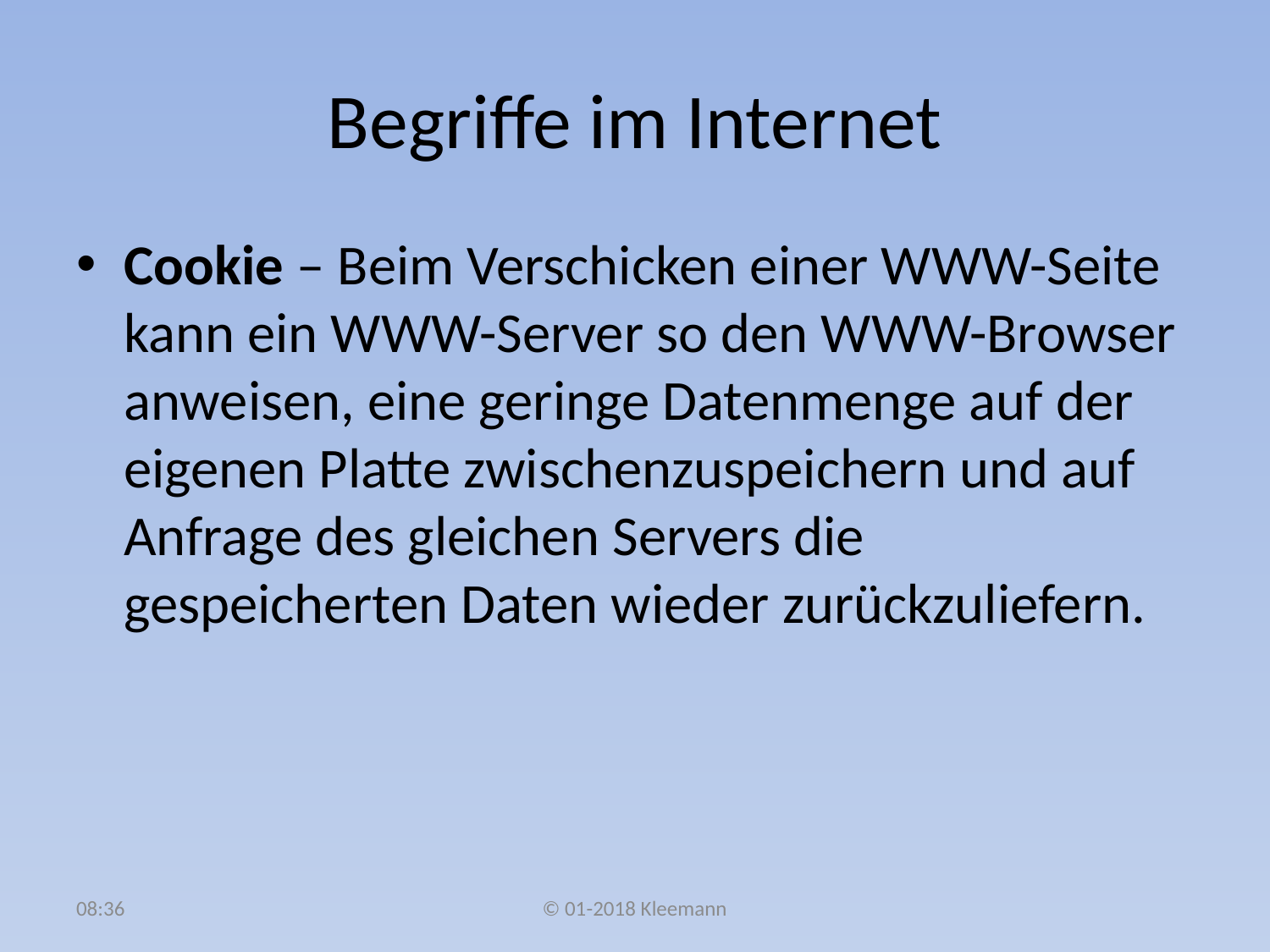

# Begriffe im Internet
Cookie – Beim Verschicken einer WWW-Seite kann ein WWW-Server so den WWW-Browser anweisen, eine geringe Datenmenge auf der eigenen Platte zwischenzuspeichern und auf Anfrage des gleichen Servers die gespeicherten Daten wieder zurückzuliefern.
08:36
© 01-2018 Kleemann